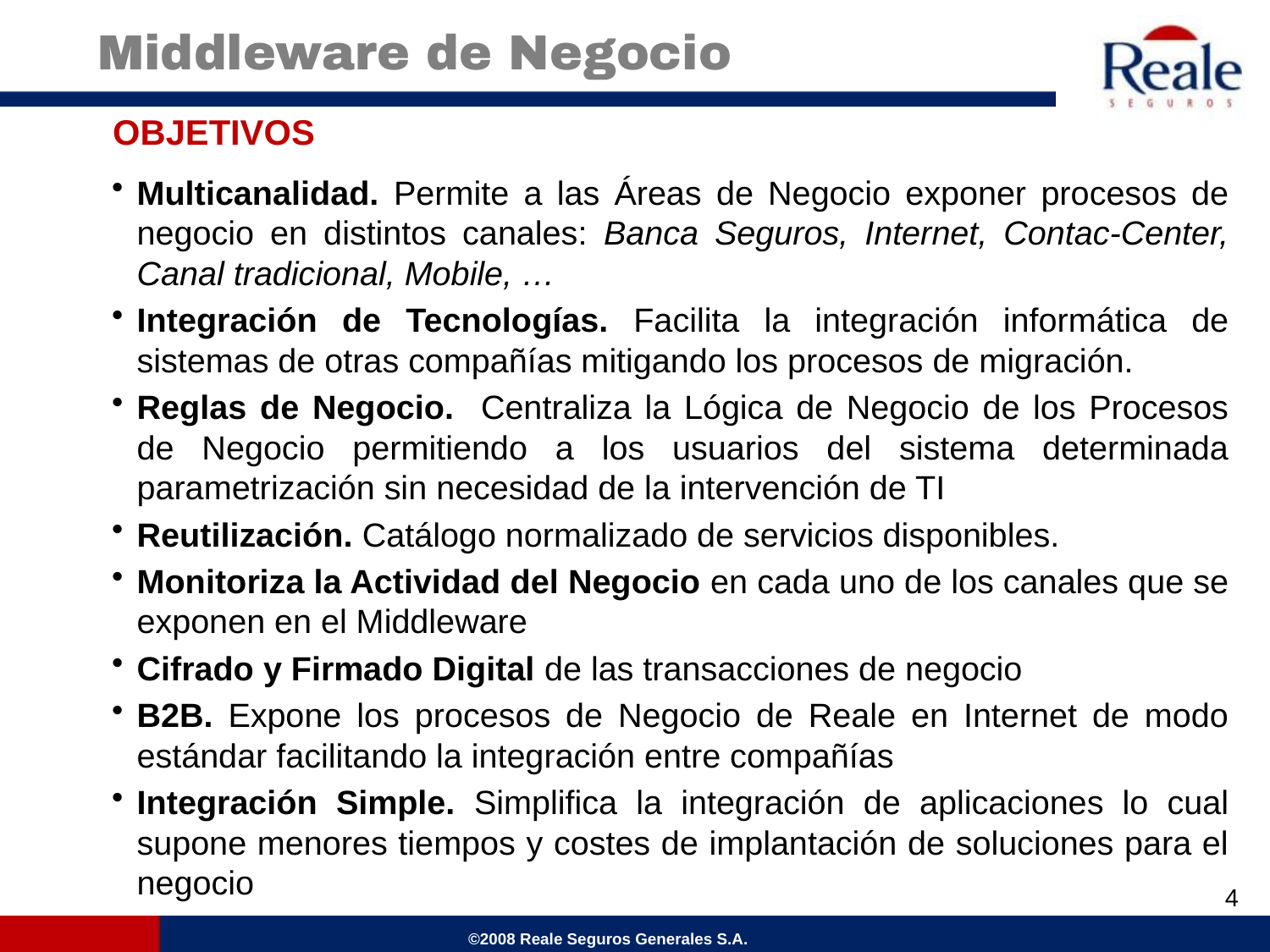

# Middleware de Negocio
OBJETIVOS
Multicanalidad. Permite a las Áreas de Negocio exponer procesos de negocio en distintos canales: Banca Seguros, Internet, Contac-Center, Canal tradicional, Mobile, …
Integración de Tecnologías. Facilita la integración informática de sistemas de otras compañías mitigando los procesos de migración.
Reglas de Negocio.  Centraliza la Lógica de Negocio de los Procesos de Negocio permitiendo a los usuarios del sistema determinada parametrización sin necesidad de la intervención de TI
Reutilización. Catálogo normalizado de servicios disponibles.
Monitoriza la Actividad del Negocio en cada uno de los canales que se exponen en el Middleware
Cifrado y Firmado Digital de las transacciones de negocio
B2B. Expone los procesos de Negocio de Reale en Internet de modo estándar facilitando la integración entre compañías
Integración Simple. Simplifica la integración de aplicaciones lo cual supone menores tiempos y costes de implantación de soluciones para el negocio

4